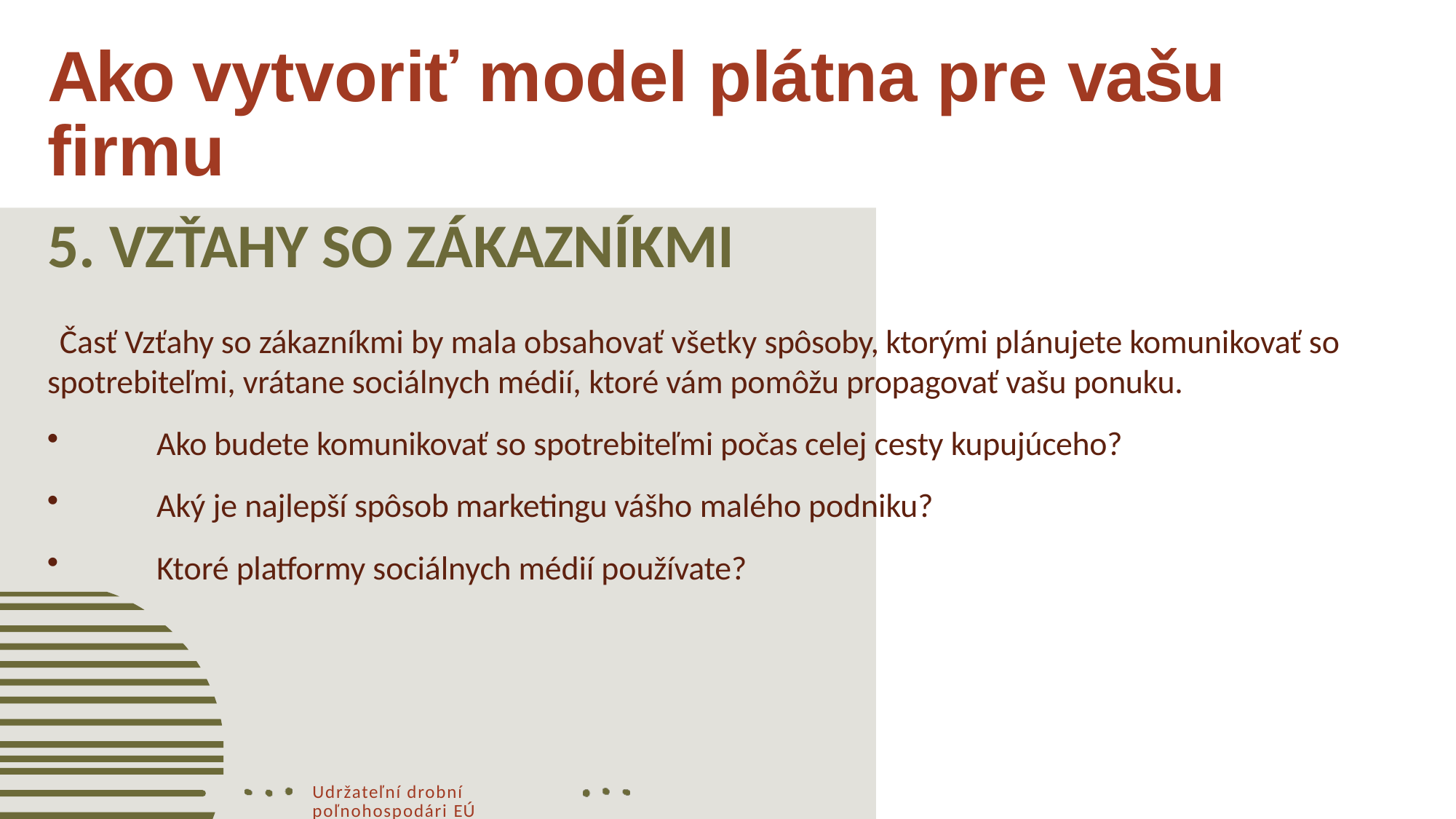

# Ako vytvoriť model plátna pre vašu firmu
5. VZŤAHY SO ZÁKAZNÍKMI
Časť Vzťahy so zákazníkmi by mala obsahovať všetky spôsoby, ktorými plánujete komunikovať so spotrebiteľmi, vrátane sociálnych médií, ktoré vám pomôžu propagovať vašu ponuku.
Ako budete komunikovať so spotrebiteľmi počas celej cesty kupujúceho?
Aký je najlepší spôsob marketingu vášho malého podniku?
Ktoré platformy sociálnych médií používate?

Udržateľní drobní poľnohospodári EÚ